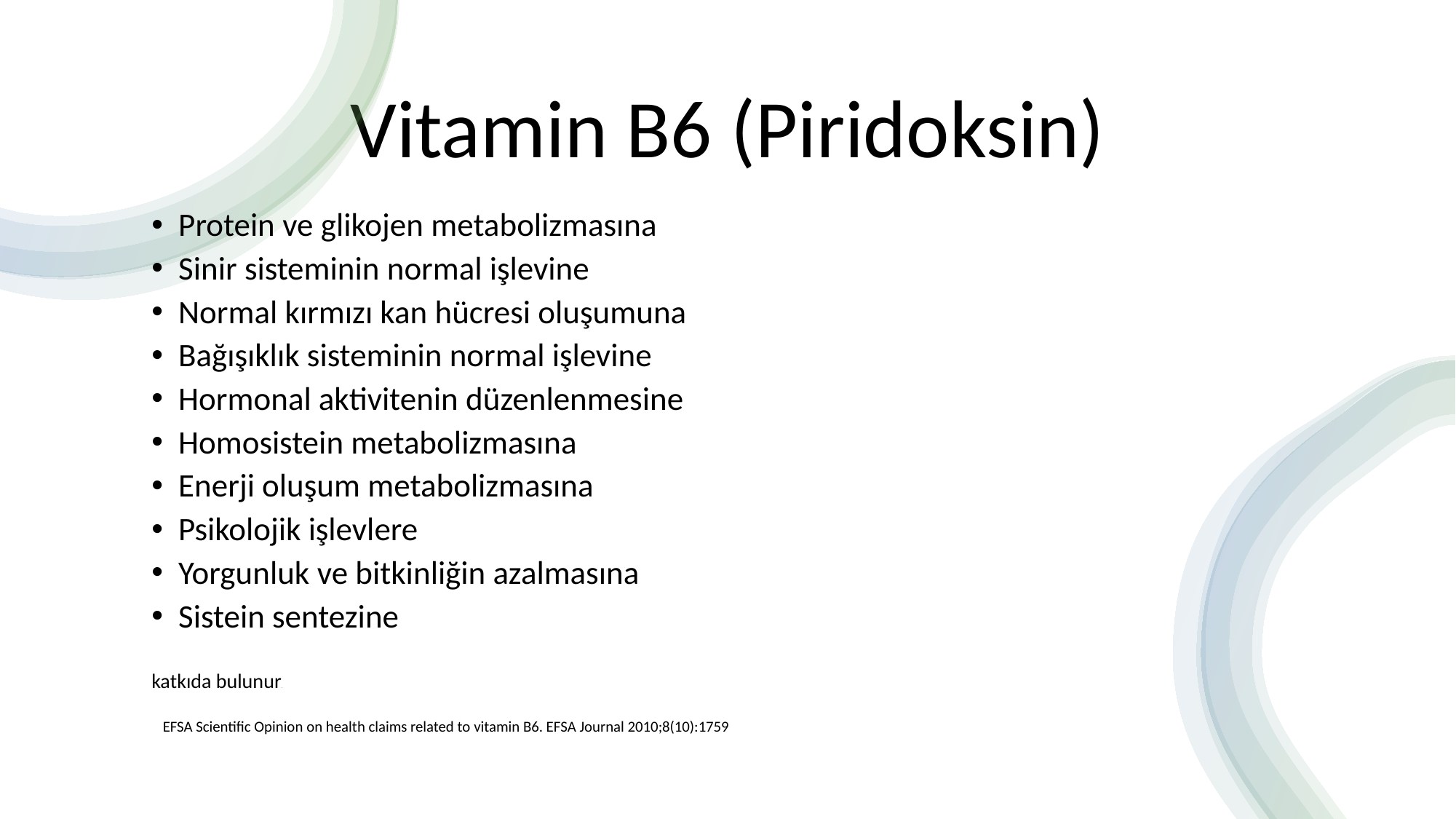

# Vitamin B6 (Piridoksin)
Protein ve glikojen metabolizmasına
Sinir sisteminin normal işlevine
Normal kırmızı kan hücresi oluşumuna
Bağışıklık sisteminin normal işlevine
Hormonal aktivitenin düzenlenmesine
Homosistein metabolizmasına
Enerji oluşum metabolizmasına
Psikolojik işlevlere
Yorgunluk ve bitkinliğin azalmasına
Sistein sentezine

katkıda bulunur.

EFSA Scientific Opinion on health claims related to vitamin B6. EFSA Journal 2010;8(10):1759